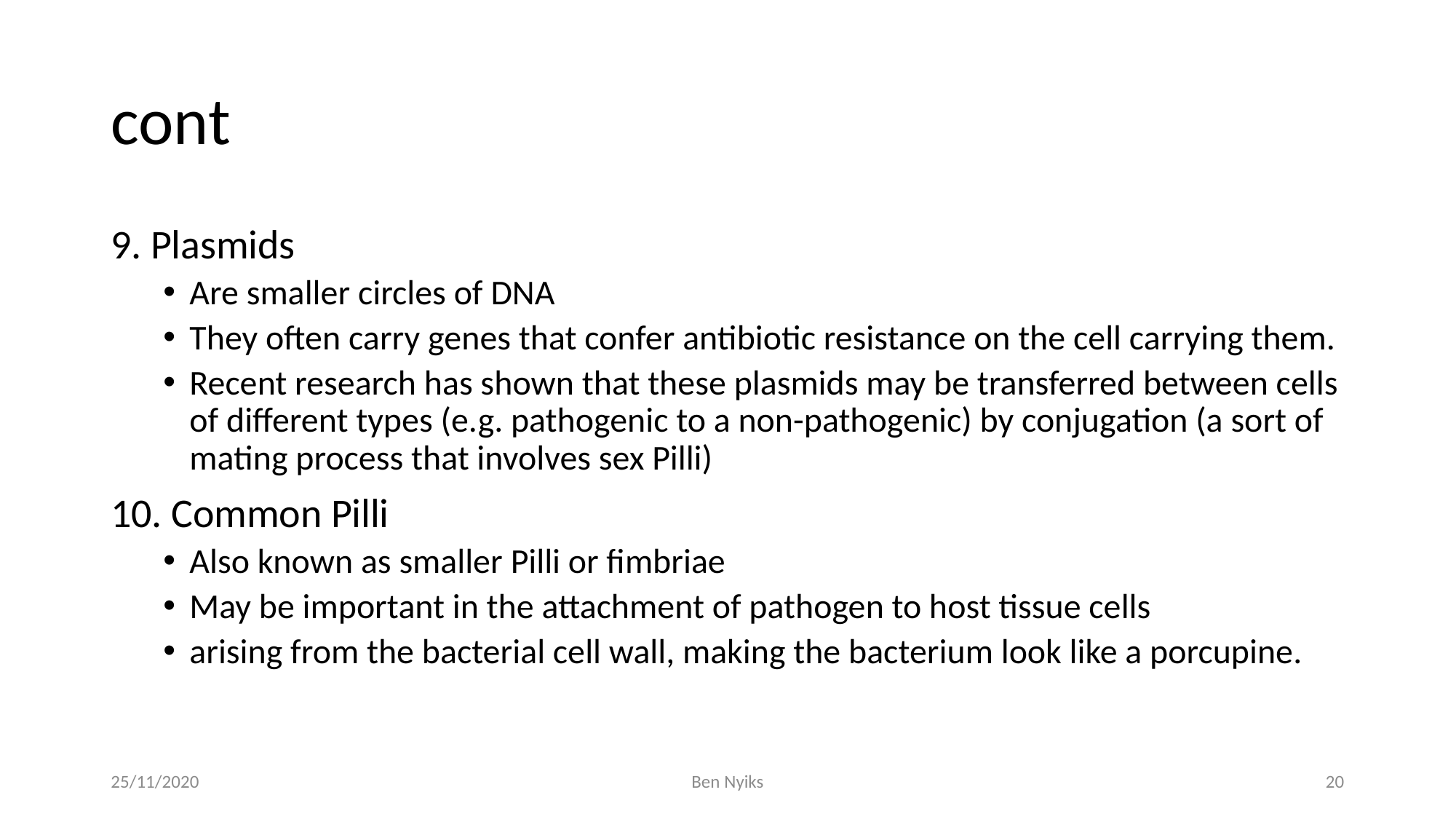

# cont
9. Plasmids
Are smaller circles of DNA
They often carry genes that confer antibiotic resistance on the cell carrying them.
Recent research has shown that these plasmids may be transferred between cells of different types (e.g. pathogenic to a non-pathogenic) by conjugation (a sort of mating process that involves sex Pilli)
10. Common Pilli
Also known as smaller Pilli or fimbriae
May be important in the attachment of pathogen to host tissue cells
arising from the bacterial cell wall, making the bacterium look like a porcupine.
25/11/2020
Ben Nyiks
20